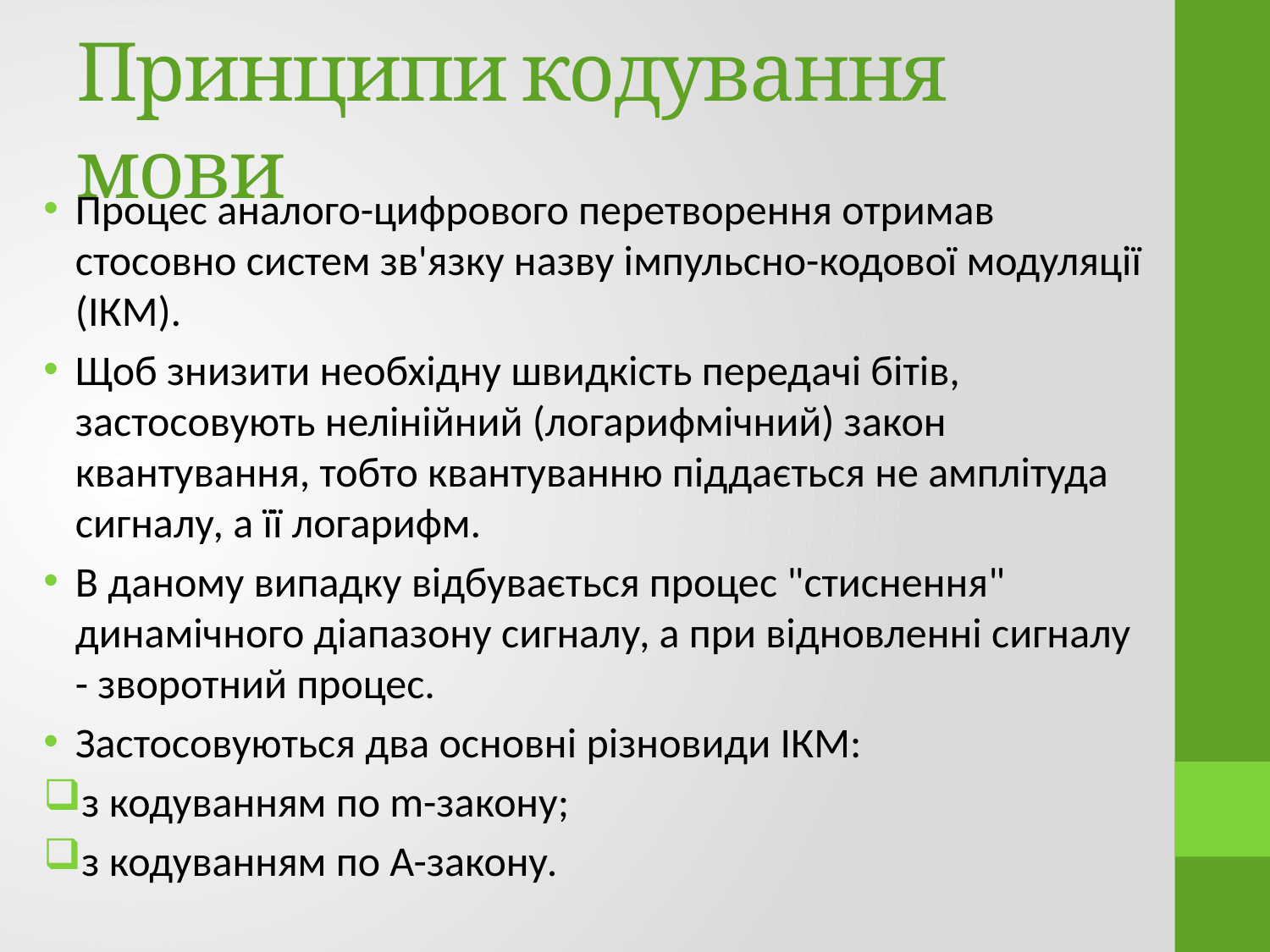

# Принципи кодування мови
Процес аналого-цифрового перетворення отримав стосовно систем зв'язку назву імпульсно-кодової модуляції (ІКМ).
Щоб знизити необхідну швидкість передачі бітів, застосовують нелінійний (логарифмічний) закон квантування, тобто квантуванню піддається не амплітуда сигналу, а її логарифм.
В даному випадку відбувається процес "стиснення" динамічного діапазону сигналу, а при відновленні сигналу - зворотний процес.
Застосовуються два основні різновиди ІКМ:
з кодуванням по m-закону;
з кодуванням по А-закону.